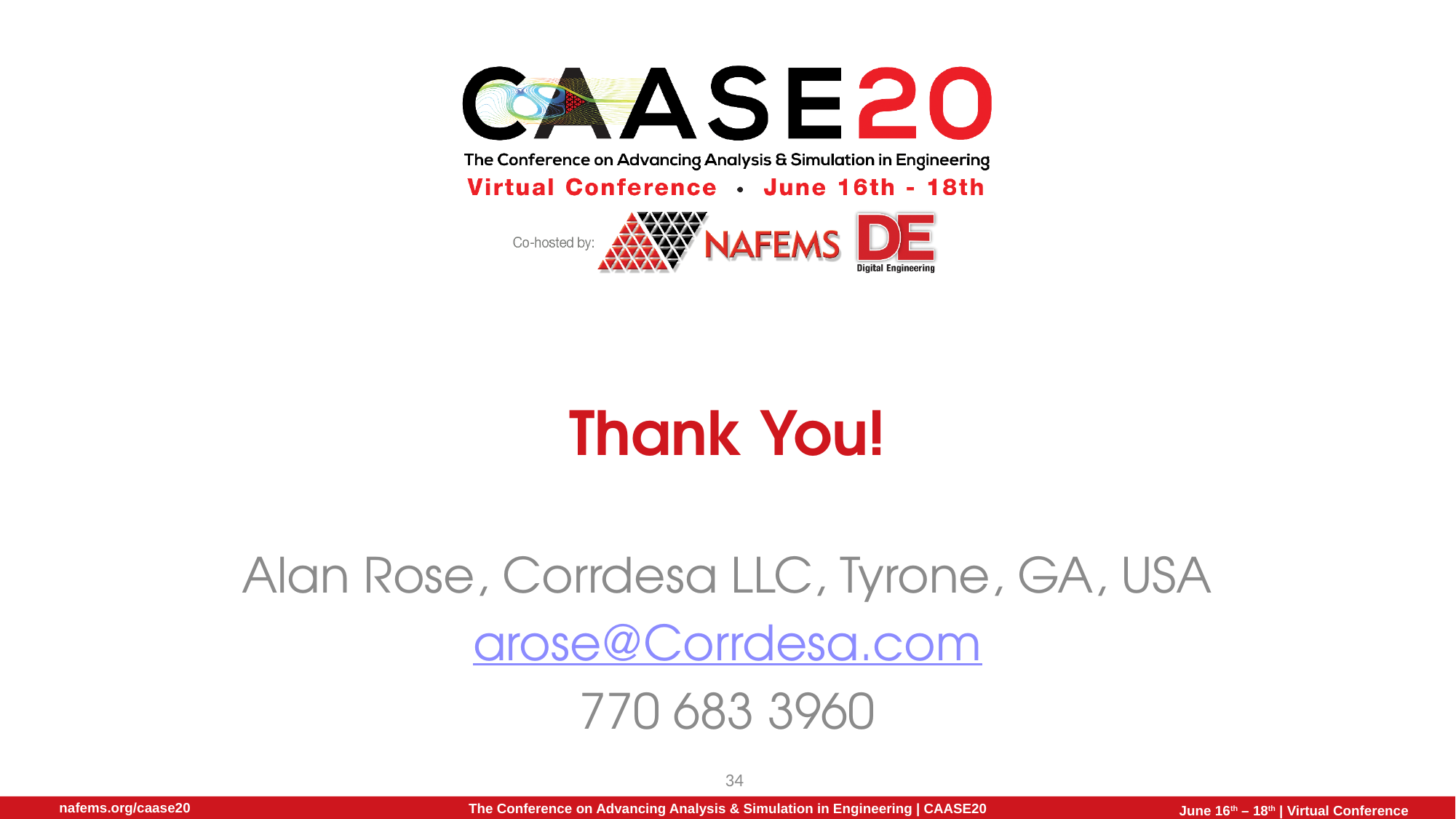

# Thank You!
Alan Rose, Corrdesa LLC, Tyrone, GA, USA
arose@Corrdesa.com
770 683 3960

34